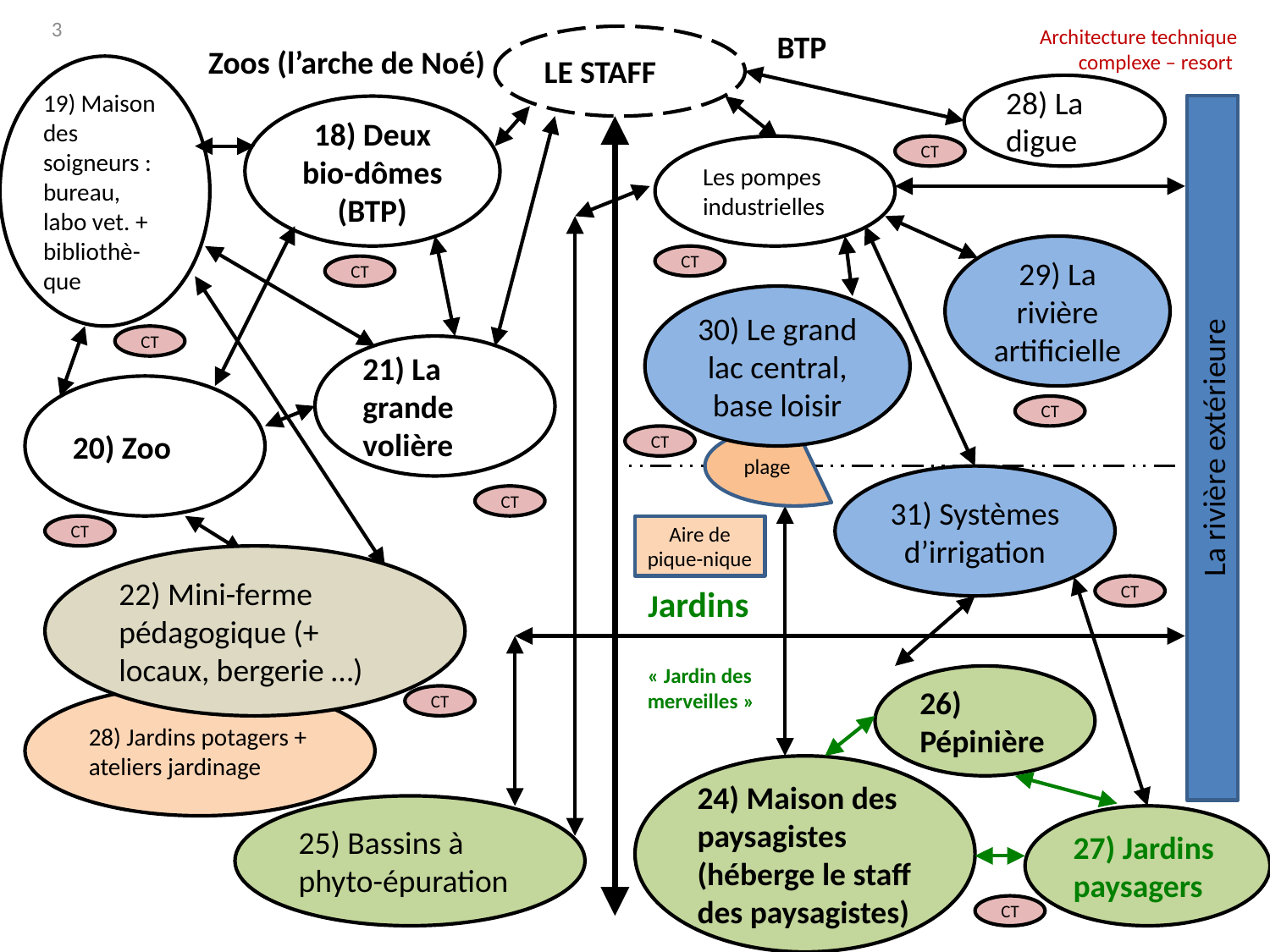

3
Architecture technique complexe – resort
BTP
LE STAFF
Zoos (l’arche de Noé)
19) Maison des soigneurs : bureau, labo vet. + bibliothè-que
28) La digue
18) Deux bio-dômes (BTP)
Les pompes industrielles
CT
29) La rivière artificielle
CT
CT
30) Le grand lac central, base loisir
CT
21) La grande volière
20) Zoo
CT
La rivière extérieure
CT
plage
31) Systèmes d’irrigation
CT
CT
Aire de pique-nique
22) Mini-ferme pédagogique (+ locaux, bergerie …)
Jardins
CT
« Jardin des merveilles »
26) Pépinière
28) Jardins potagers + ateliers jardinage
CT
24) Maison des paysagistes (héberge le staff des paysagistes)
25) Bassins à phyto-épuration
27) Jardins paysagers
CT